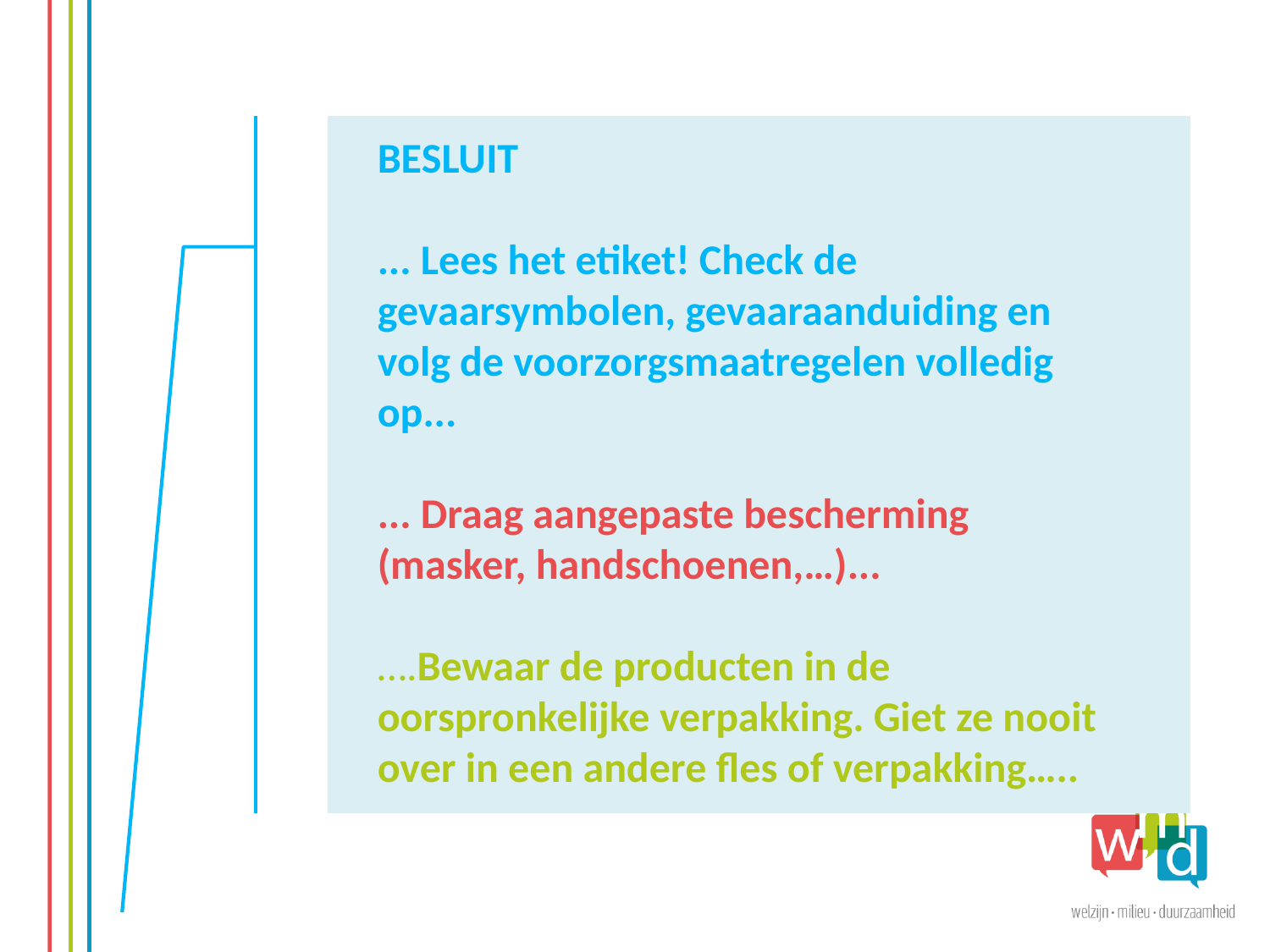

BESLUIT

... Lees het etiket! Check de gevaarsymbolen, gevaaraanduiding en volg de voorzorgsmaatregelen volledig op...

... Draag aangepaste bescherming (masker, handschoenen,…)...

….Bewaar de producten in de oorspronkelijke verpakking. Giet ze nooit over in een andere fles of verpakking…..